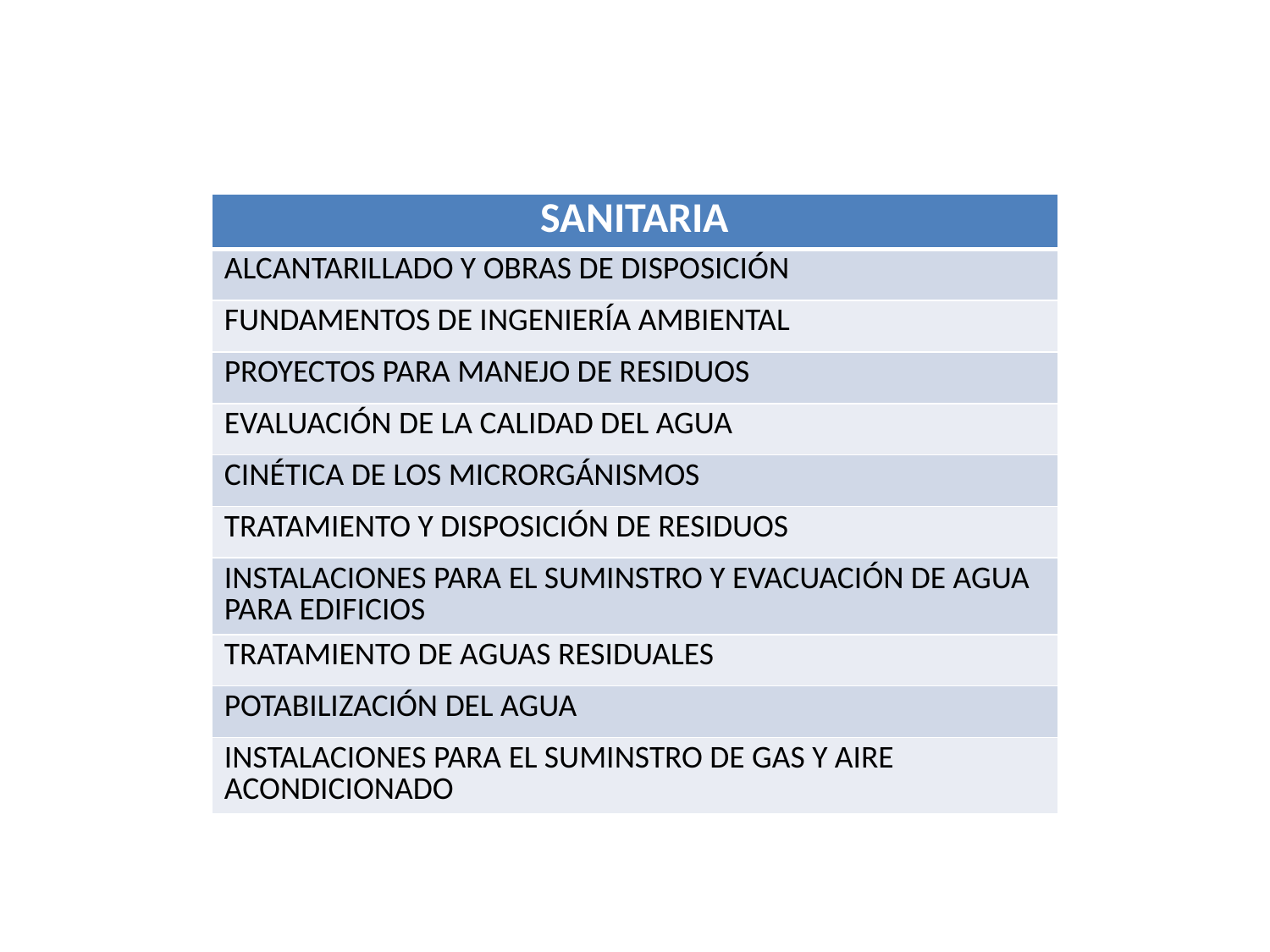

| SANITARIA |
| --- |
| ALCANTARILLADO Y OBRAS DE DISPOSICIÓN |
| FUNDAMENTOS DE INGENIERÍA AMBIENTAL |
| PROYECTOS PARA MANEJO DE RESIDUOS |
| EVALUACIÓN DE LA CALIDAD DEL AGUA |
| CINÉTICA DE LOS MICRORGÁNISMOS |
| TRATAMIENTO Y DISPOSICIÓN DE RESIDUOS |
| INSTALACIONES PARA EL SUMINSTRO Y EVACUACIÓN DE AGUA PARA EDIFICIOS |
| TRATAMIENTO DE AGUAS RESIDUALES |
| POTABILIZACIÓN DEL AGUA |
| INSTALACIONES PARA EL SUMINSTRO DE GAS Y AIRE ACONDICIONADO |